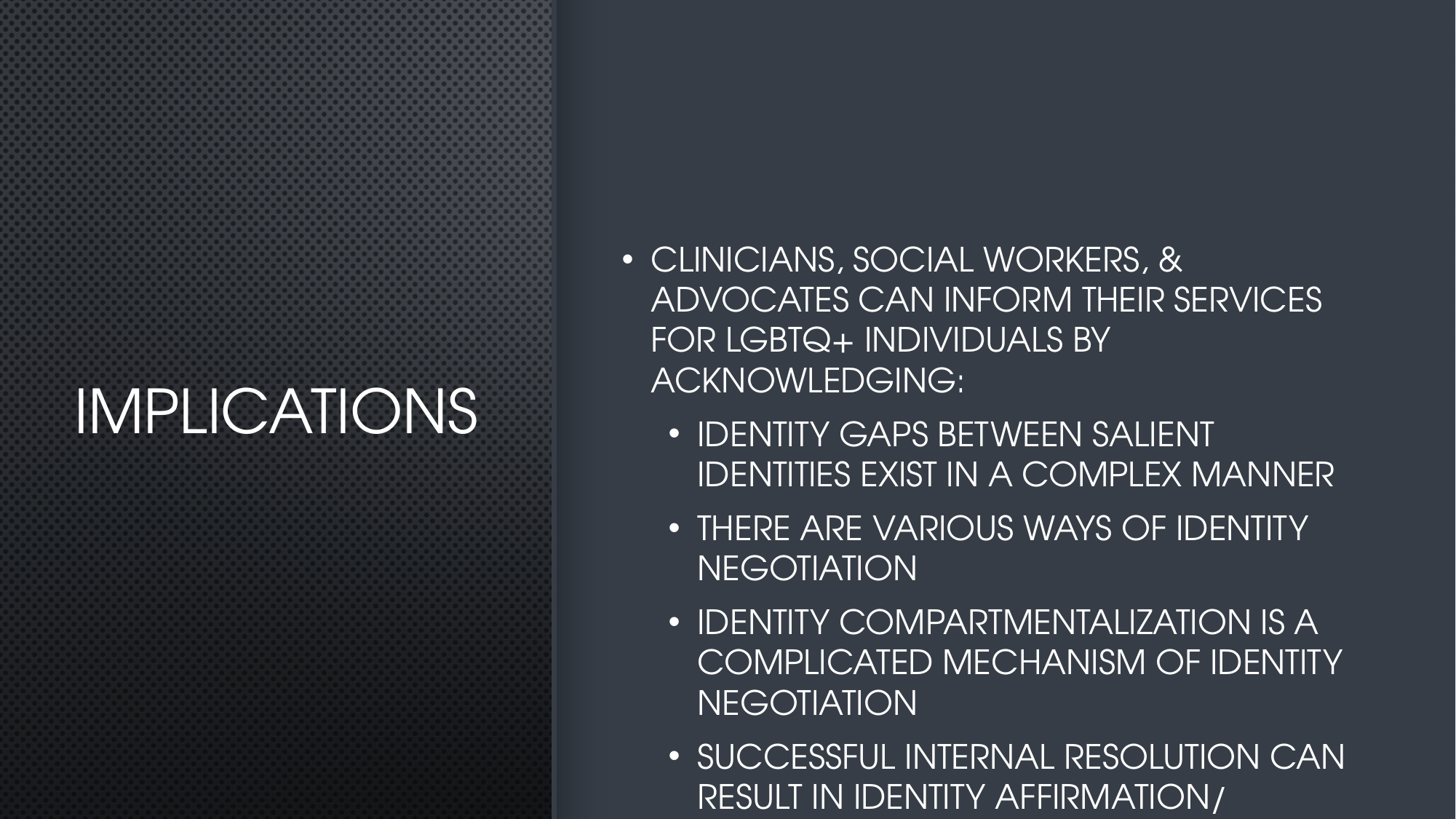

# implications
Clinicians, social workers, & advocates can inform their services for LGBTQ+ individuals by acknowledging:
Identity gaps between salient identities exist in a complex manner
There are various ways of identity negotiation
Identity Compartmentalization is a complicated mechanism of identity negotiation
Successful internal resolution can result in identity affirmation/ exploration